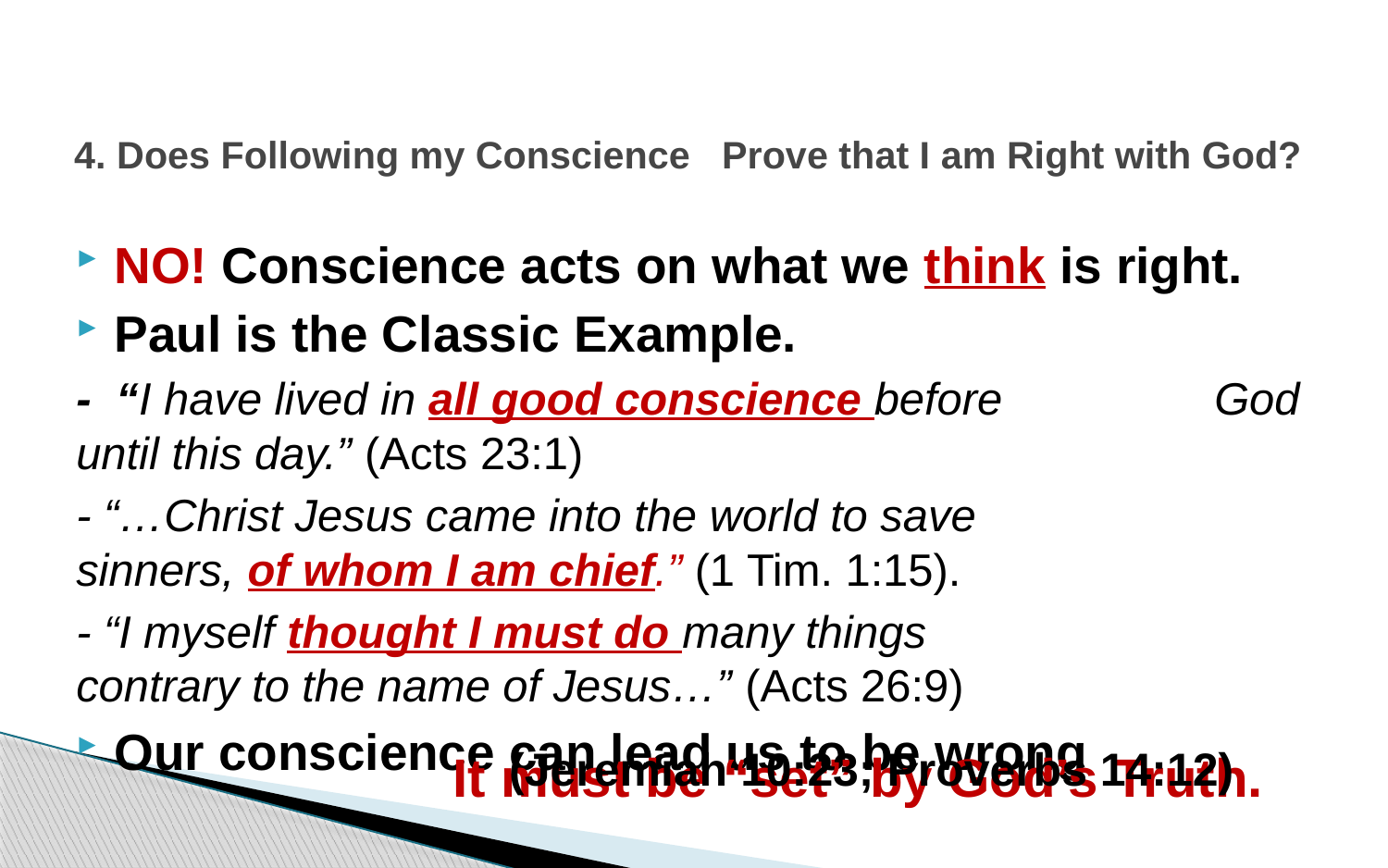

# 4. Does Following my Conscience   Prove that I am Right with God?
NO! Conscience acts on what we think is right.
Paul is the Classic Example.
	-  “I have lived in all good conscience before 	    	    God until this day.” (Acts 23:1)
	- “…Christ Jesus came into the world to save 	    	    sinners, of whom I am chief.” (1 Tim. 1:15).
	- “I myself thought I must do many things 	  	    	    contrary to the name of Jesus…” (Acts 26:9)
Our conscience can lead us to be wrong
 (Jeremiah 10:23; Proverbs 14:12)
It must be “set” by God’s Truth.